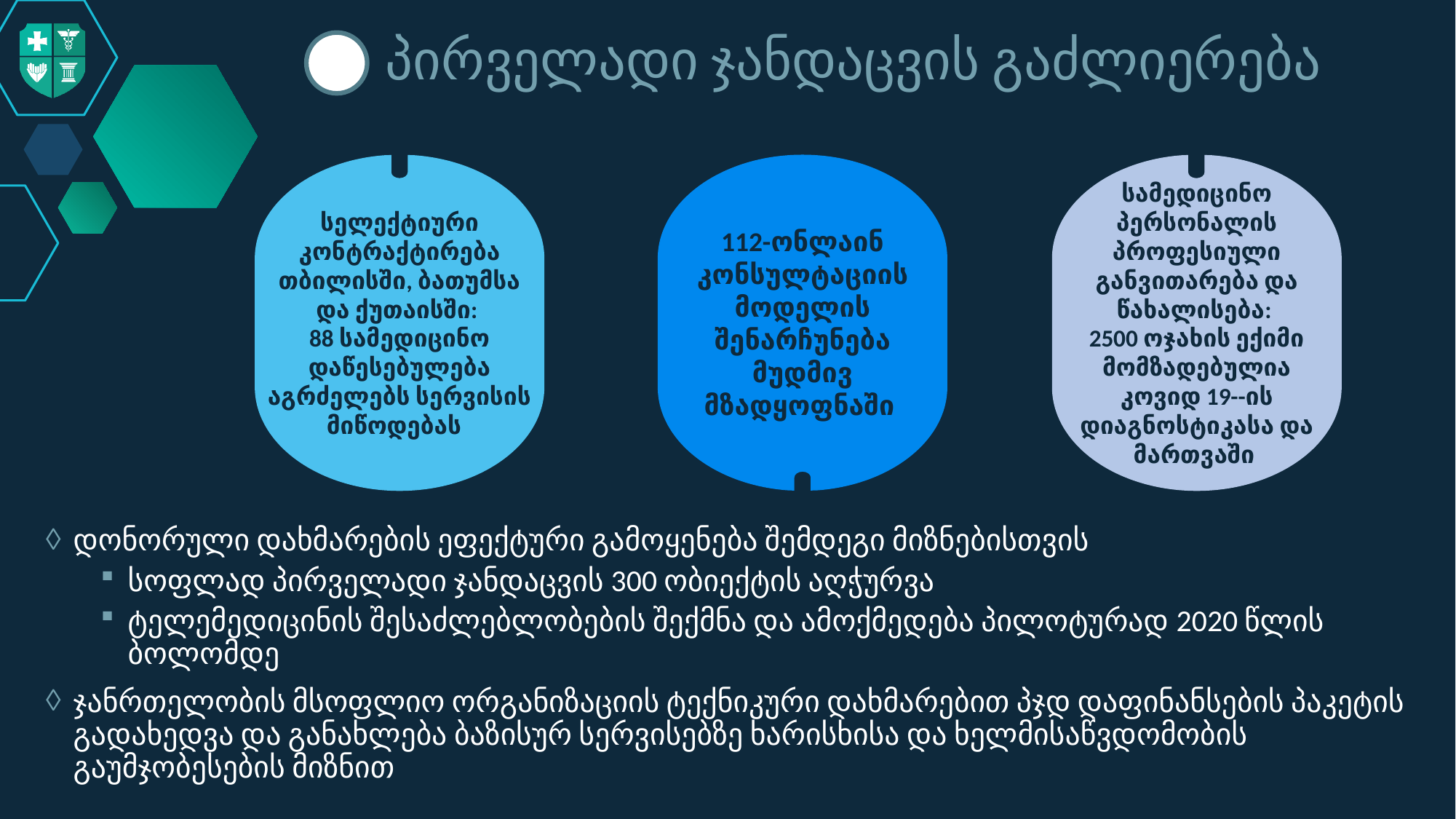

პირველადი ჯანდაცვის გაძლიერება

112-ონლაინ კონსულტაციის მოდელის შენარჩუნება მუდმივ მზადყოფნაში
სამედიცინო პერსონალის პროფესიული განვითარება და წახალისება:
2500 ოჯახის ექიმი მომზადებულია კოვიდ 19--ის დიაგნოსტიკასა და მართვაში
სელექტიური კონტრაქტირება თბილისში, ბათუმსა და ქუთაისში:
88 სამედიცინო დაწესებულება აგრძელებს სერვისის მიწოდებას

დონორული დახმარების ეფექტური გამოყენება შემდეგი მიზნებისთვის
სოფლად პირველადი ჯანდაცვის 300 ობიექტის აღჭურვა
ტელემედიცინის შესაძლებლობების შექმნა და ამოქმედება პილოტურად 2020 წლის ბოლომდე
ჯანრთელობის მსოფლიო ორგანიზაციის ტექნიკური დახმარებით პჯდ დაფინანსების პაკეტის გადახედვა და განახლება ბაზისურ სერვისებზე ხარისხისა და ხელმისაწვდომობის გაუმჯობესების მიზნით